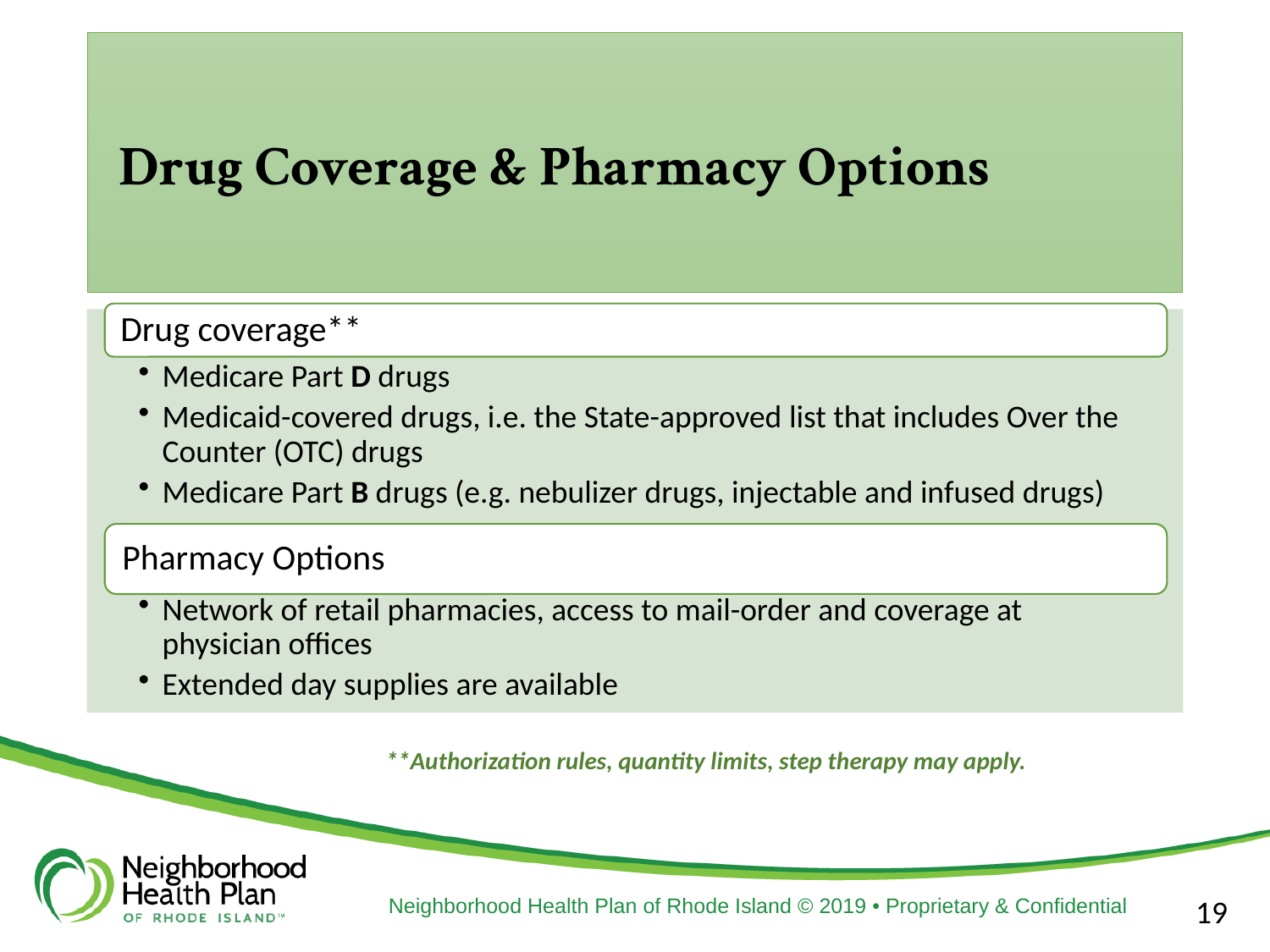

Drug Coverage & Pharmacy Options

Drug coverage**
Medicare Part D drugs
Medicaid-covered drugs, i.e. the State-approved list that includes Over the Counter (OTC) drugs
Medicare Part B drugs (e.g. nebulizer drugs, injectable and infused drugs)
Pharmacy Options
Network of retail pharmacies, access to mail-order and coverage at physician offices
Extended day supplies are available
**Authorization rules, quantity limits, step therapy may apply.
Neighborhood Health Plan of Rhode Island © 2019 • Proprietary & Confidential
19